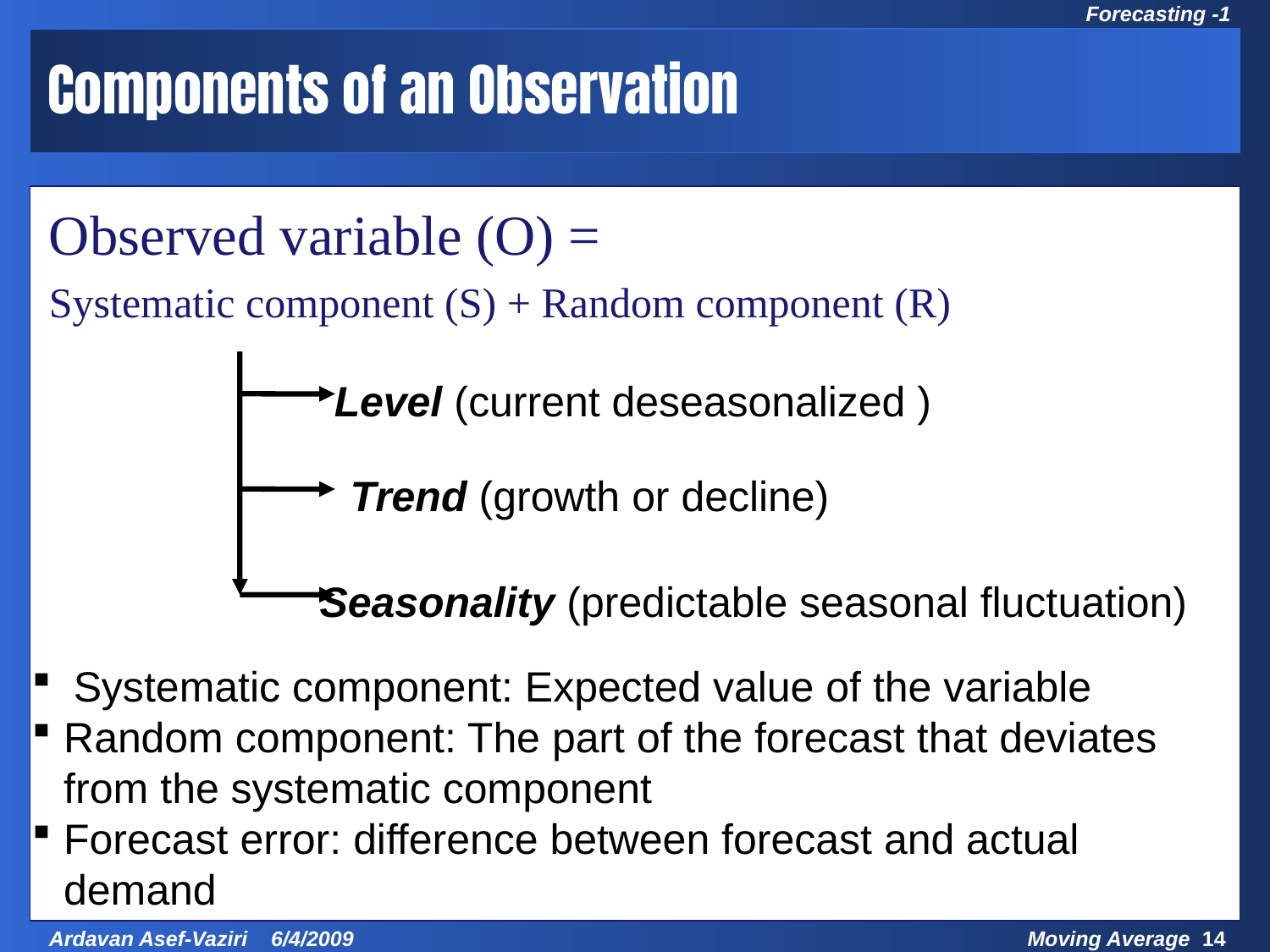

# Components of an Observation
Observed variable (O) =
Systematic component (S) + Random component (R)

Level (current deseasonalized )

Trend (growth or decline)

Seasonality (predictable seasonal fluctuation)

 Systematic component: Expected value of the variable
Random component: The part of the forecast that deviates from the systematic component
Forecast error: difference between forecast and actual demand